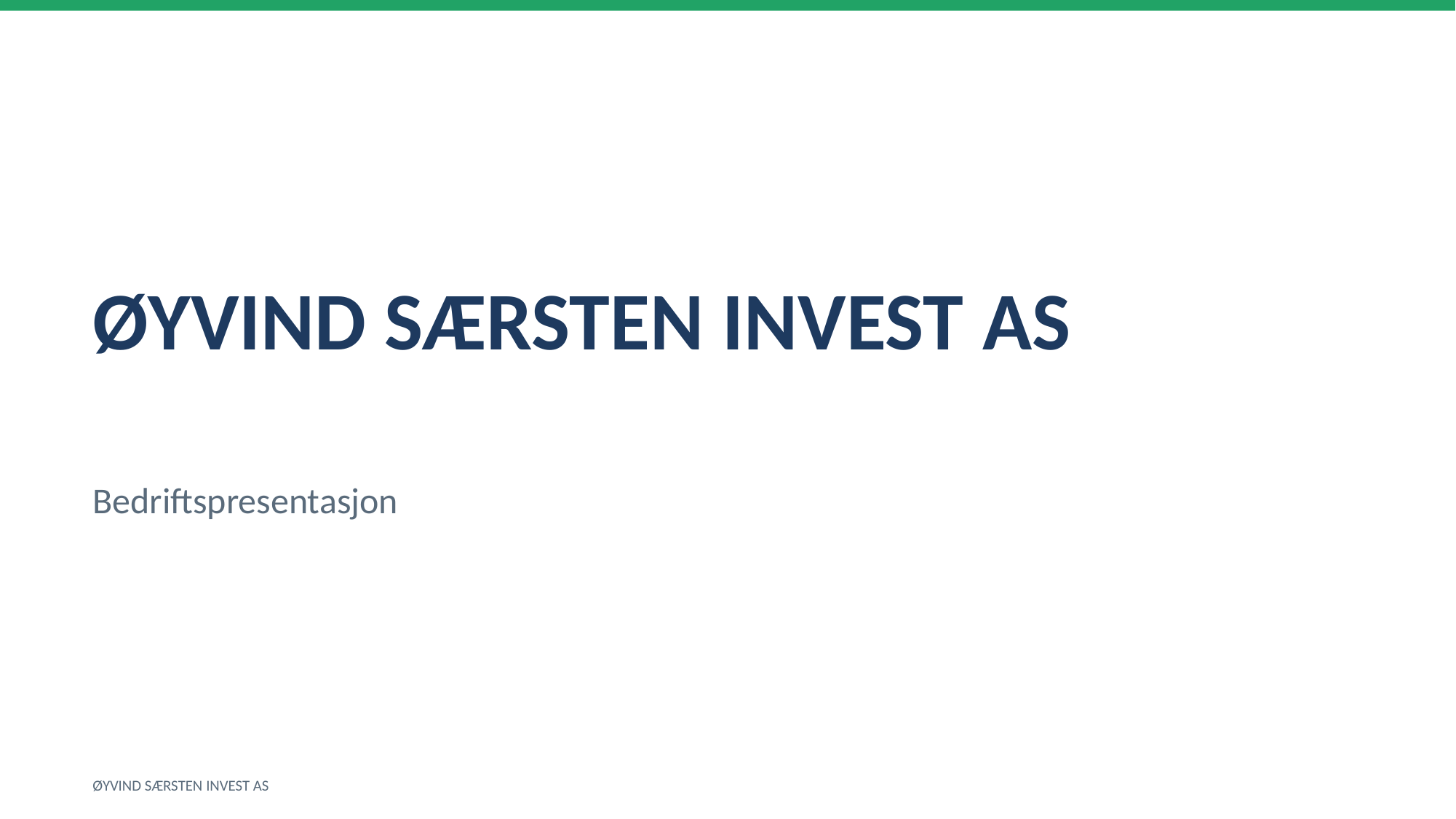

ØYVIND SÆRSTEN INVEST AS
Bedriftspresentasjon
ØYVIND SÆRSTEN INVEST AS